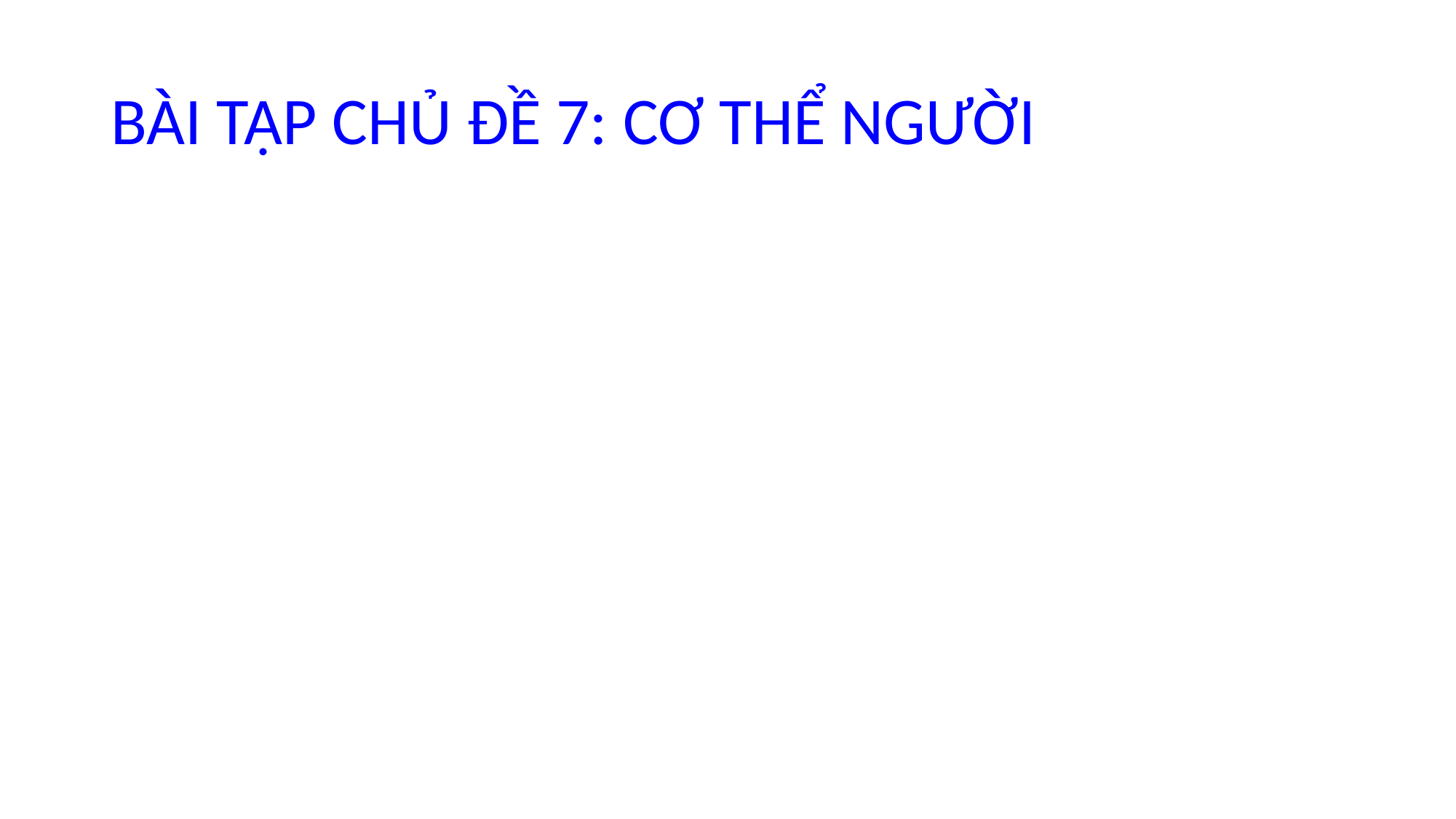

# BÀI TẬP CHỦ ĐỀ 7: CƠ THỂ NGƯỜI